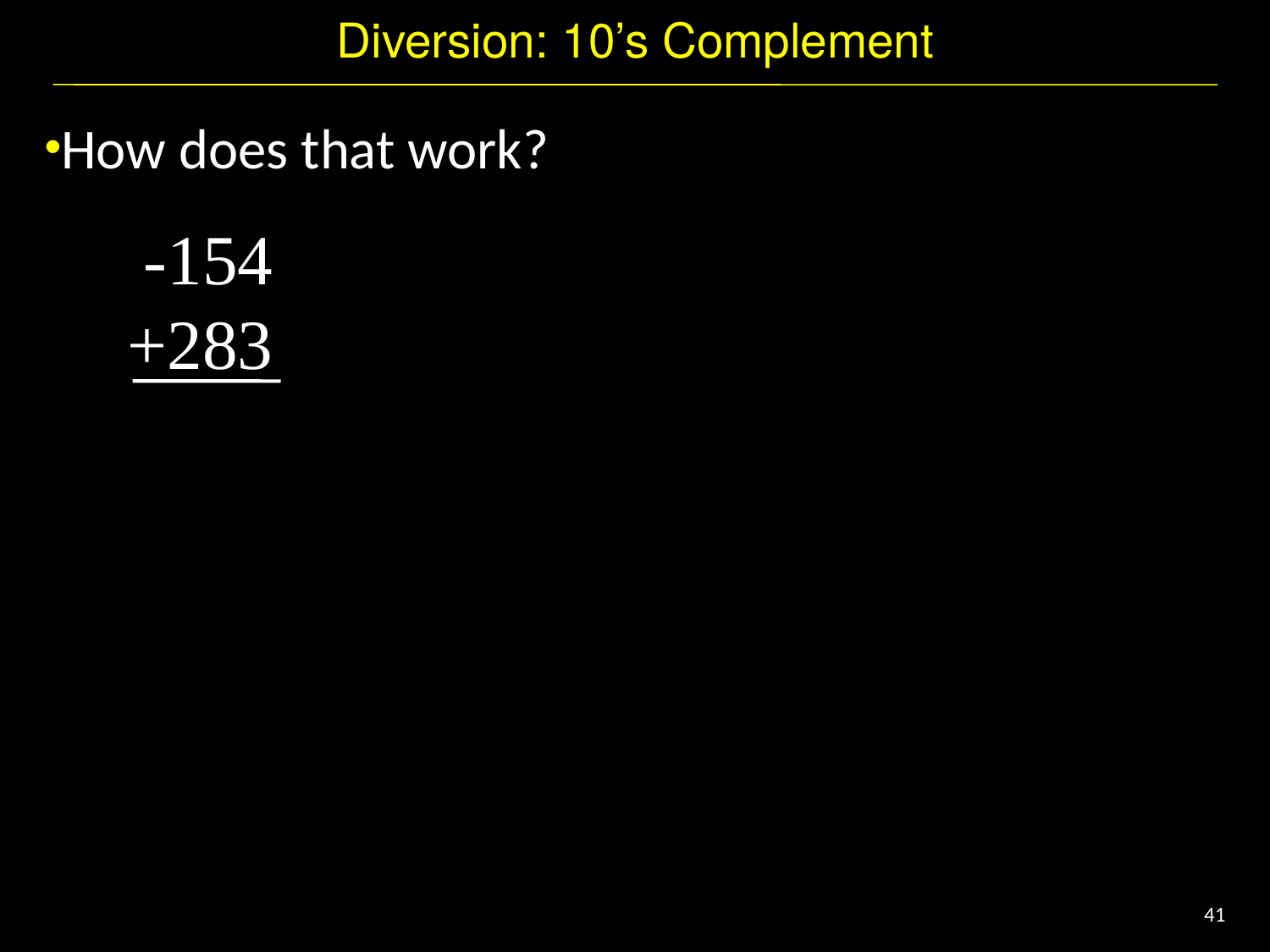

# Diversion: 10’s Complement
How does that work?
-154 +283